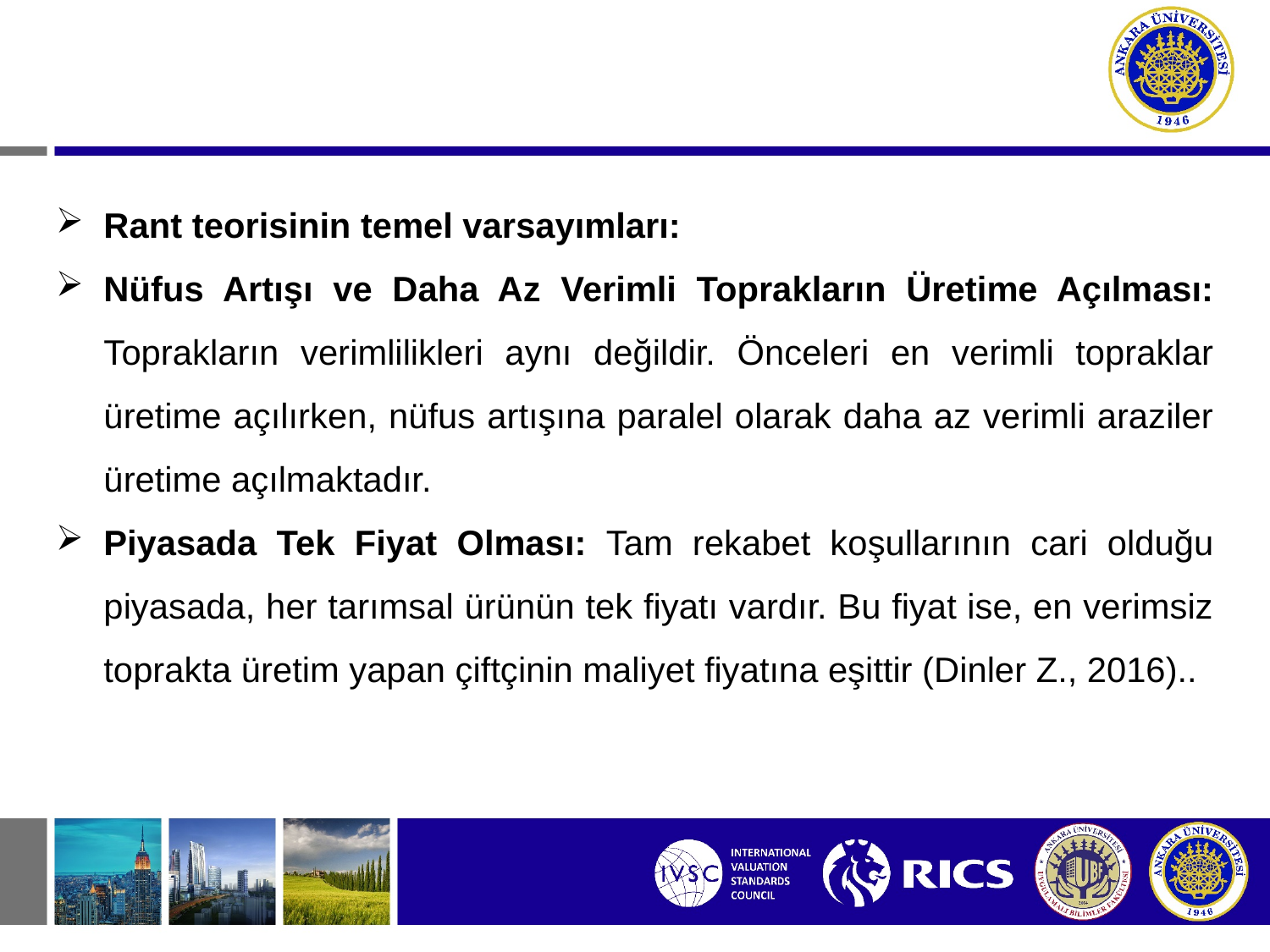

Rant teorisinin temel varsayımları:
Nüfus Artışı ve Daha Az Verimli Toprakların Üretime Açılması: Toprakların verimlilikleri aynı değildir. Önceleri en verimli topraklar üretime açılırken, nüfus artışına paralel olarak daha az verimli araziler üretime açılmaktadır.
Piyasada Tek Fiyat Olması: Tam rekabet koşullarının cari olduğu piyasada, her tarımsal ürünün tek fiyatı vardır. Bu fiyat ise, en verimsiz toprakta üretim yapan çiftçinin maliyet fiyatına eşittir (Dinler Z., 2016)..